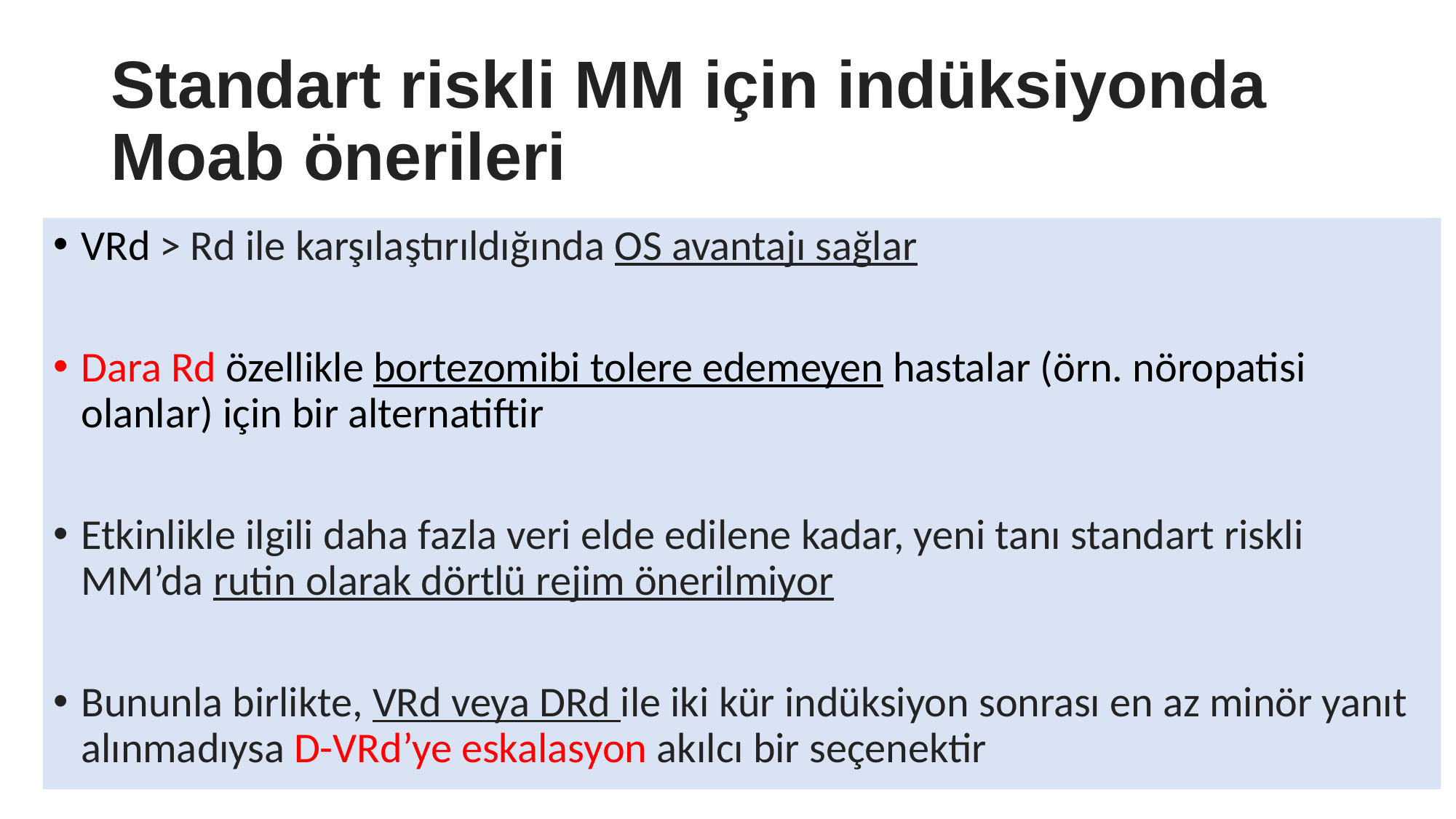

# Standart riskli MM için indüksiyonda Moab önerileri
VRd > Rd ile karşılaştırıldığında OS avantajı sağlar

Dara Rd özellikle bortezomibi tolere edemeyen hastalar (örn. nöropatisi olanlar) için bir alternatiftir

Etkinlikle ilgili daha fazla veri elde edilene kadar, yeni tanı standart riskli MM’da rutin olarak dörtlü rejim önerilmiyor

Bununla birlikte, VRd veya DRd ile iki kür indüksiyon sonrası en az minör yanıt alınmadıysa D-VRd’ye eskalasyon akılcı bir seçenektir